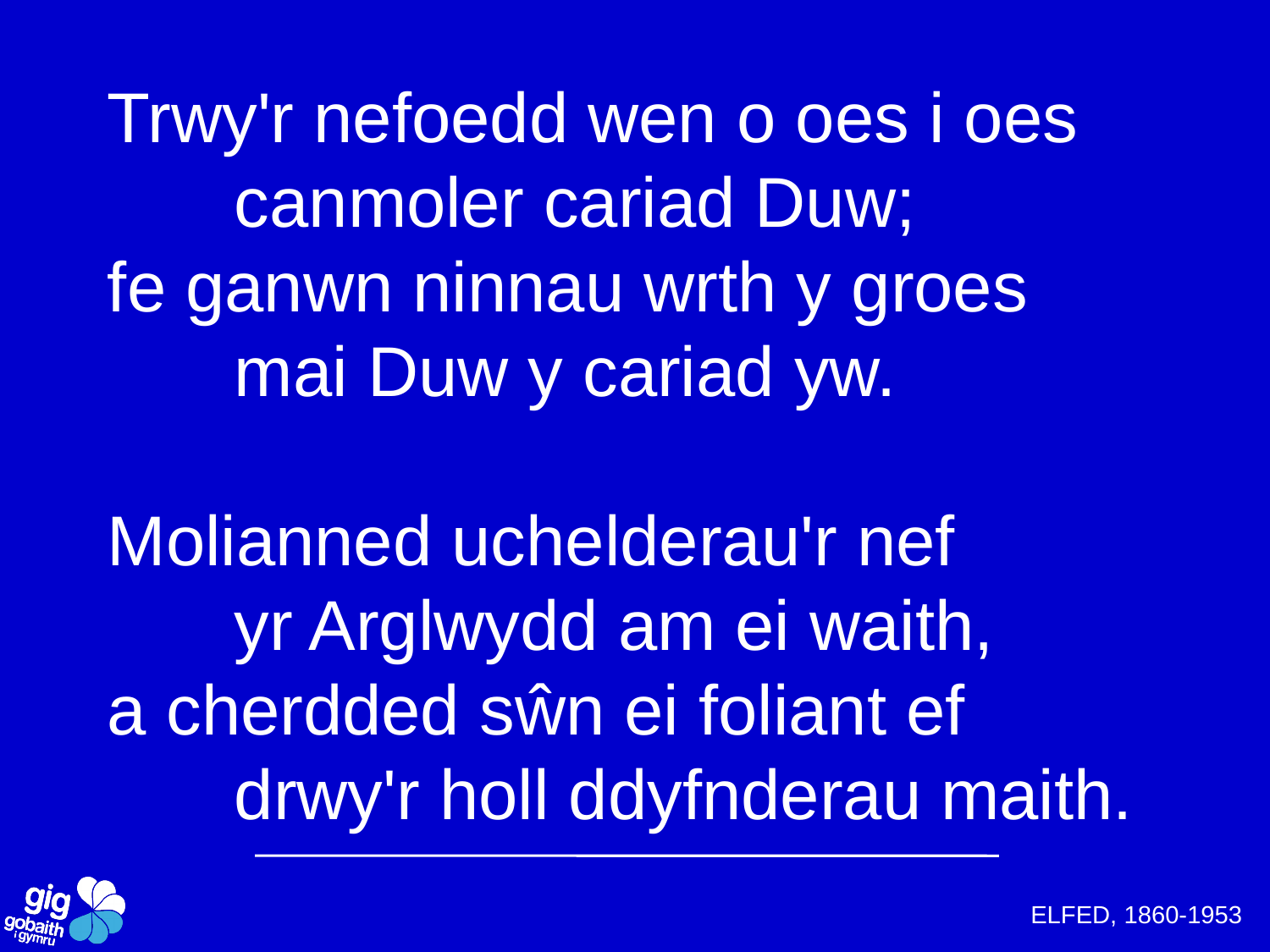

Trwy'r nefoedd wen o oes i oes
	canmoler cariad Duw;
fe ganwn ninnau wrth y groes
	mai Duw y cariad yw.

Molianned uchelderau'r nef
	yr Arglwydd am ei waith,
a cherdded sŵn ei foliant ef
	drwy'r holl ddyfnderau maith.
ELFED, 1860-1953